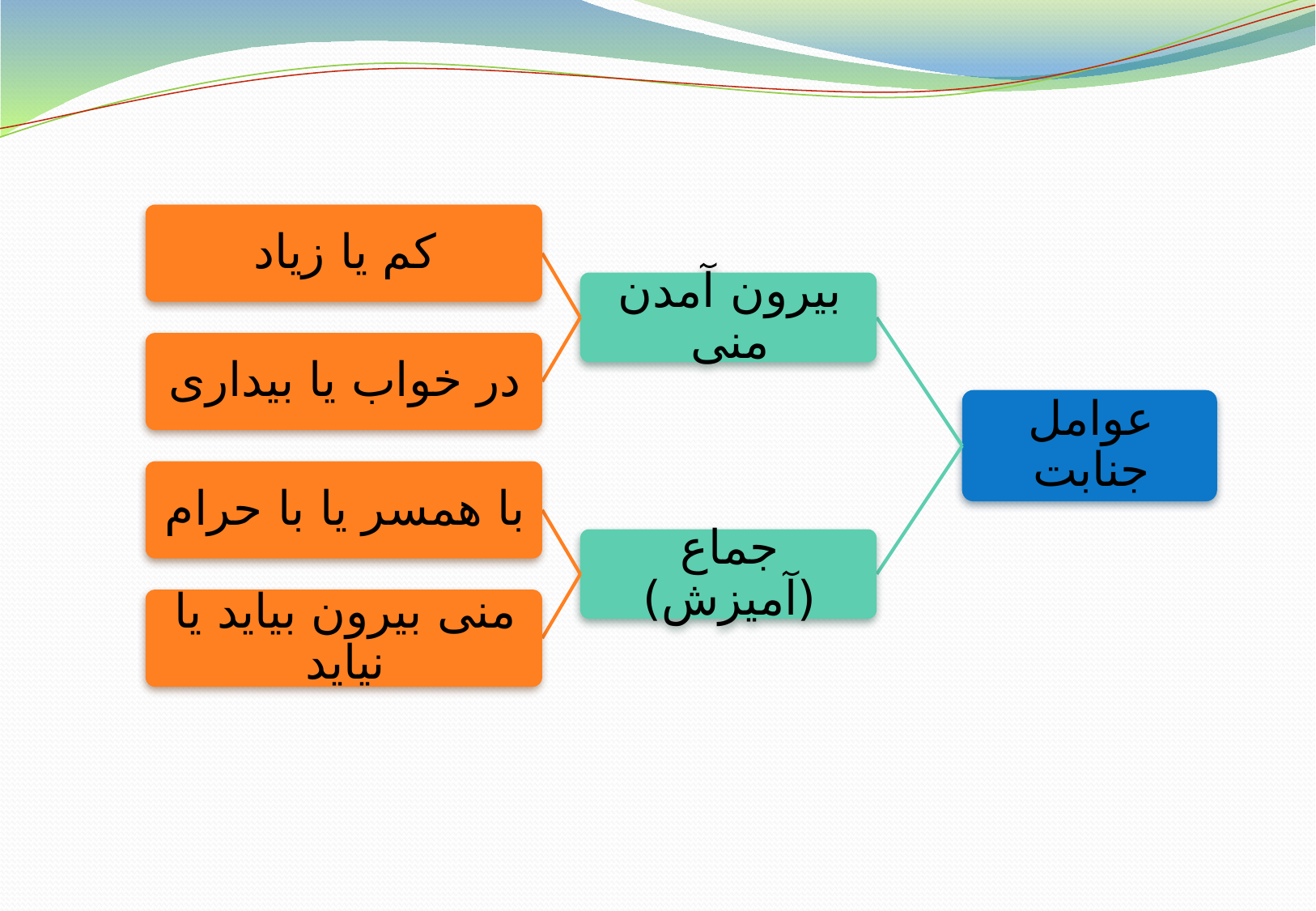

عوامل جنابت

بیرون آمدن منی

کم یا زیاد

در خواب یا بیداری

جماع (آمیزش)

با همسر یا با حرام

منی بیرون بیاید یا نیاید